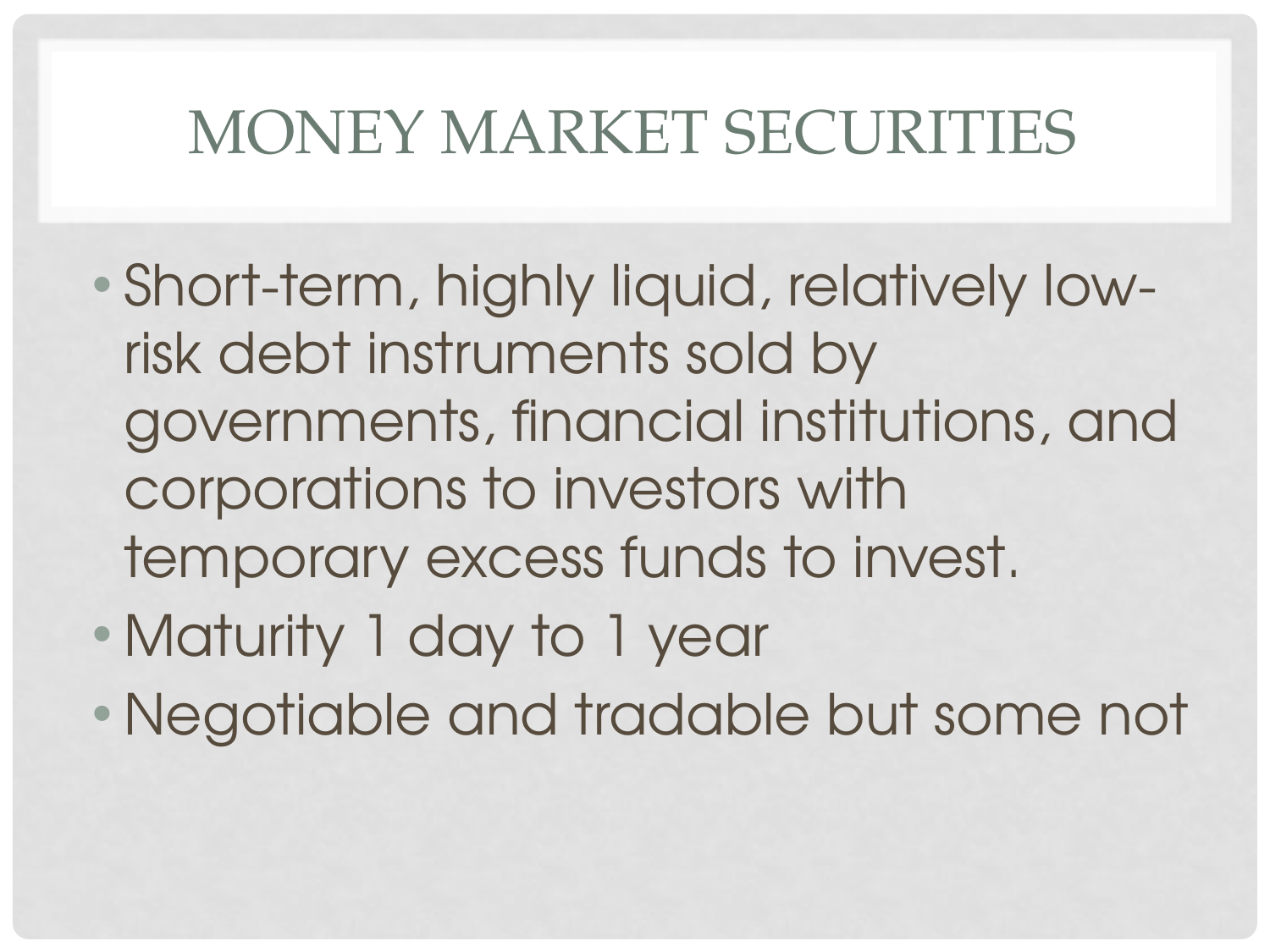

# Money Market Securities
Short-term, highly liquid, relatively low-risk debt instruments sold by governments, financial institutions, and corporations to investors with temporary excess funds to invest.
Maturity 1 day to 1 year
Negotiable and tradable but some not